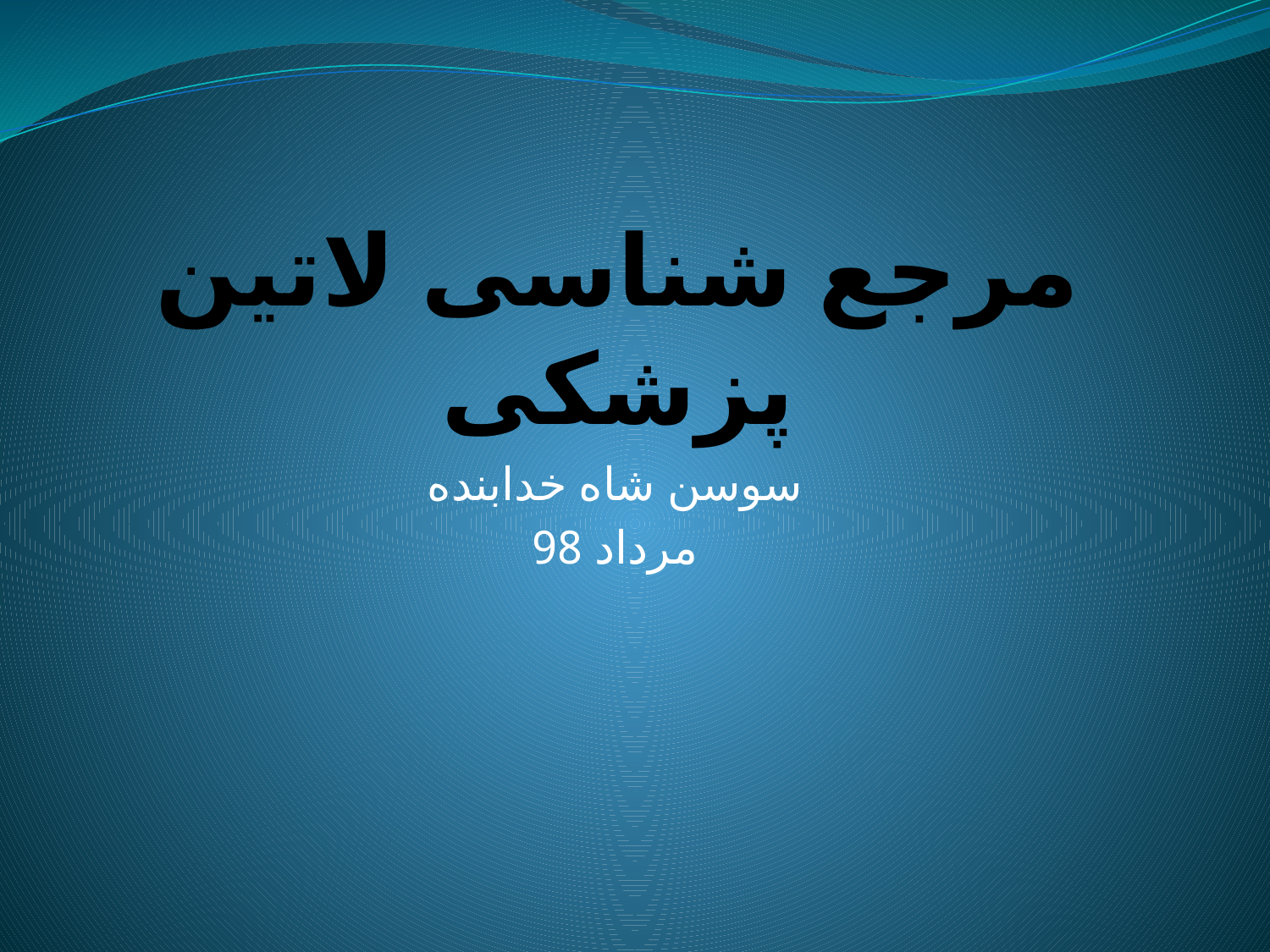

# مرجع شناسی لاتین پزشکی
سوسن شاه خدابنده
مرداد 98